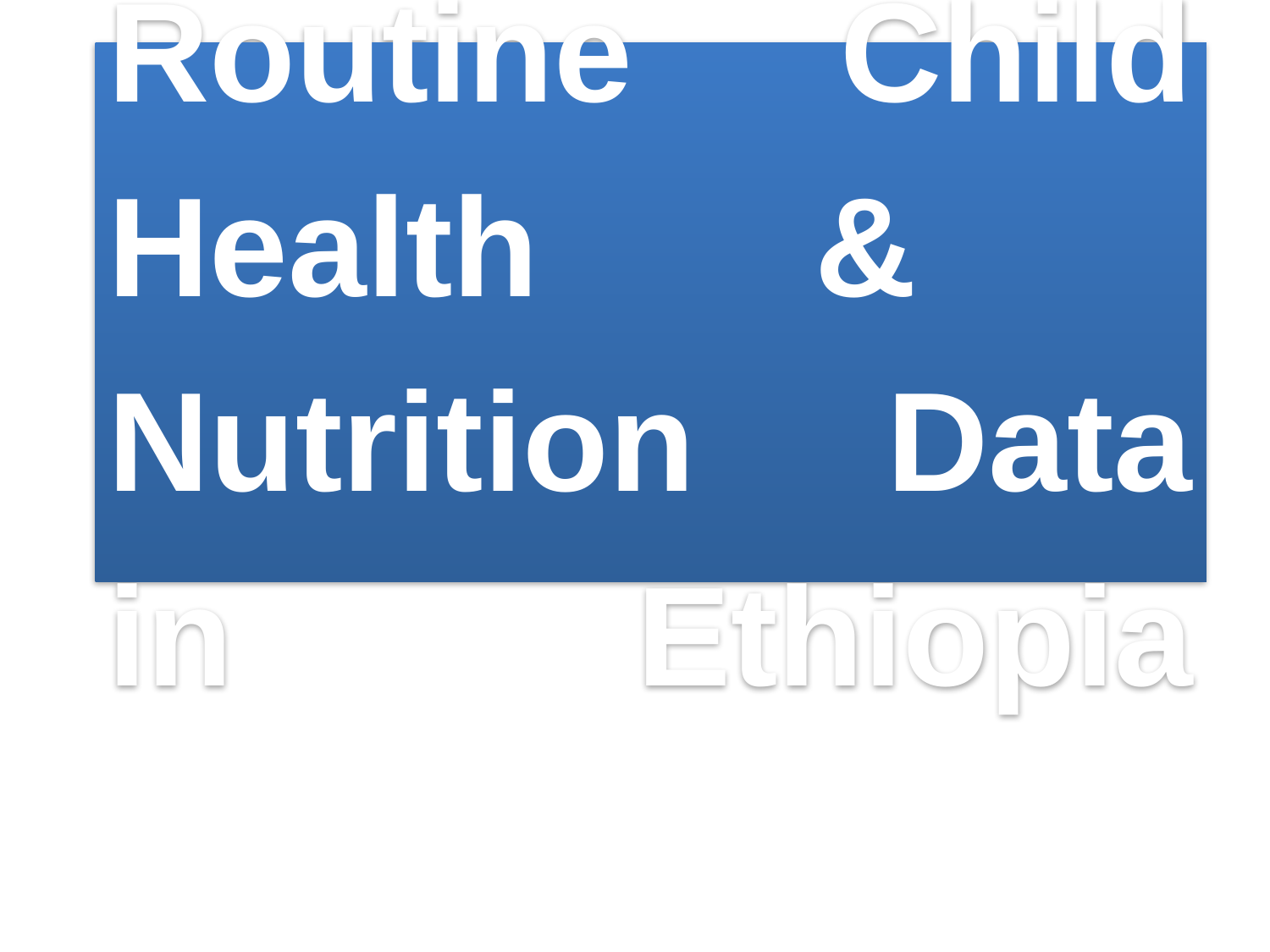

# Routine  Child Health &  Nutrition Data in Ethiopia